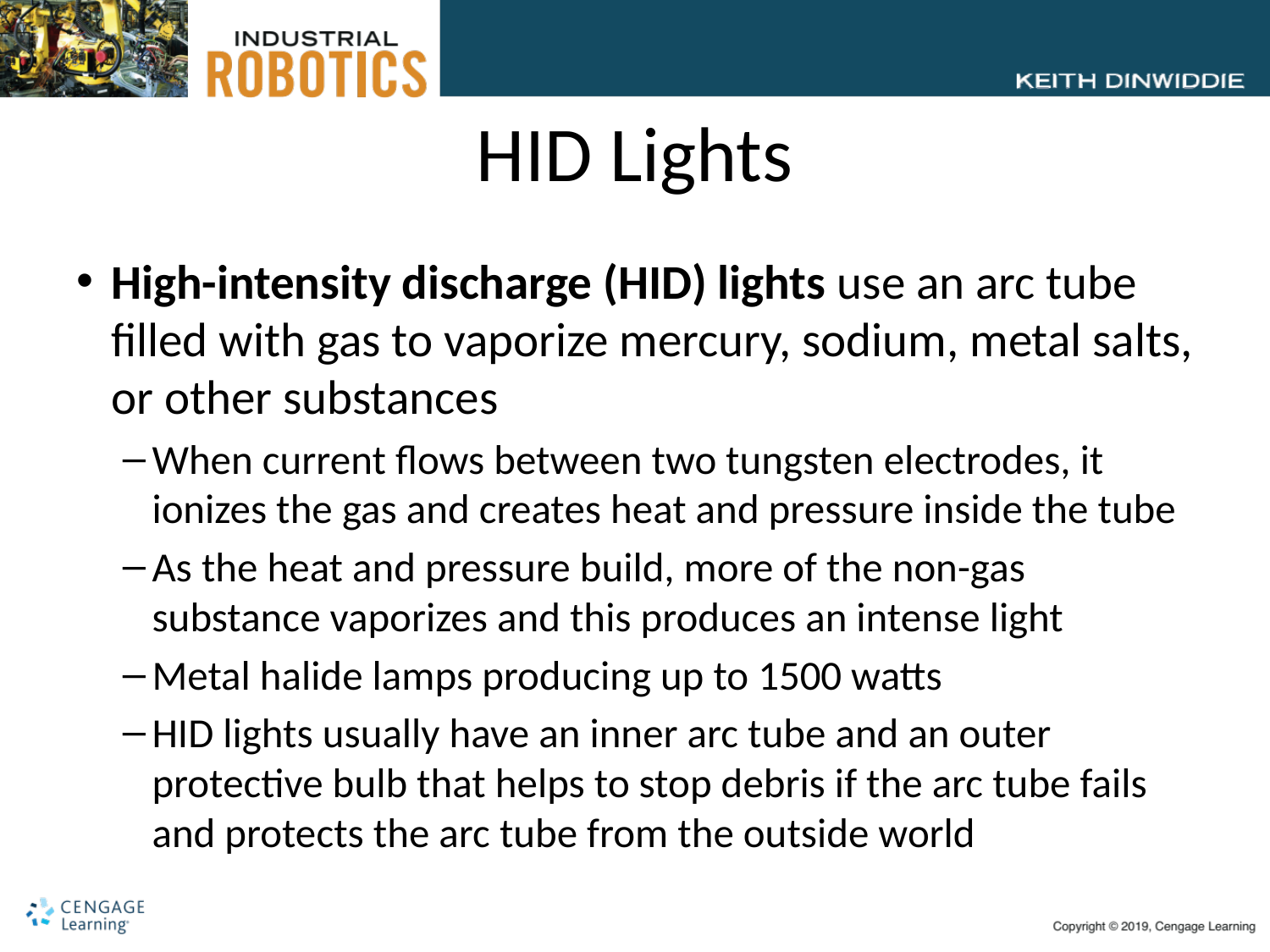

# HID Lights
High-intensity discharge (HID) lights use an arc tube filled with gas to vaporize mercury, sodium, metal salts, or other substances
When current flows between two tungsten electrodes, it ionizes the gas and creates heat and pressure inside the tube
As the heat and pressure build, more of the non-gas substance vaporizes and this produces an intense light
Metal halide lamps producing up to 1500 watts
HID lights usually have an inner arc tube and an outer protective bulb that helps to stop debris if the arc tube fails and protects the arc tube from the outside world